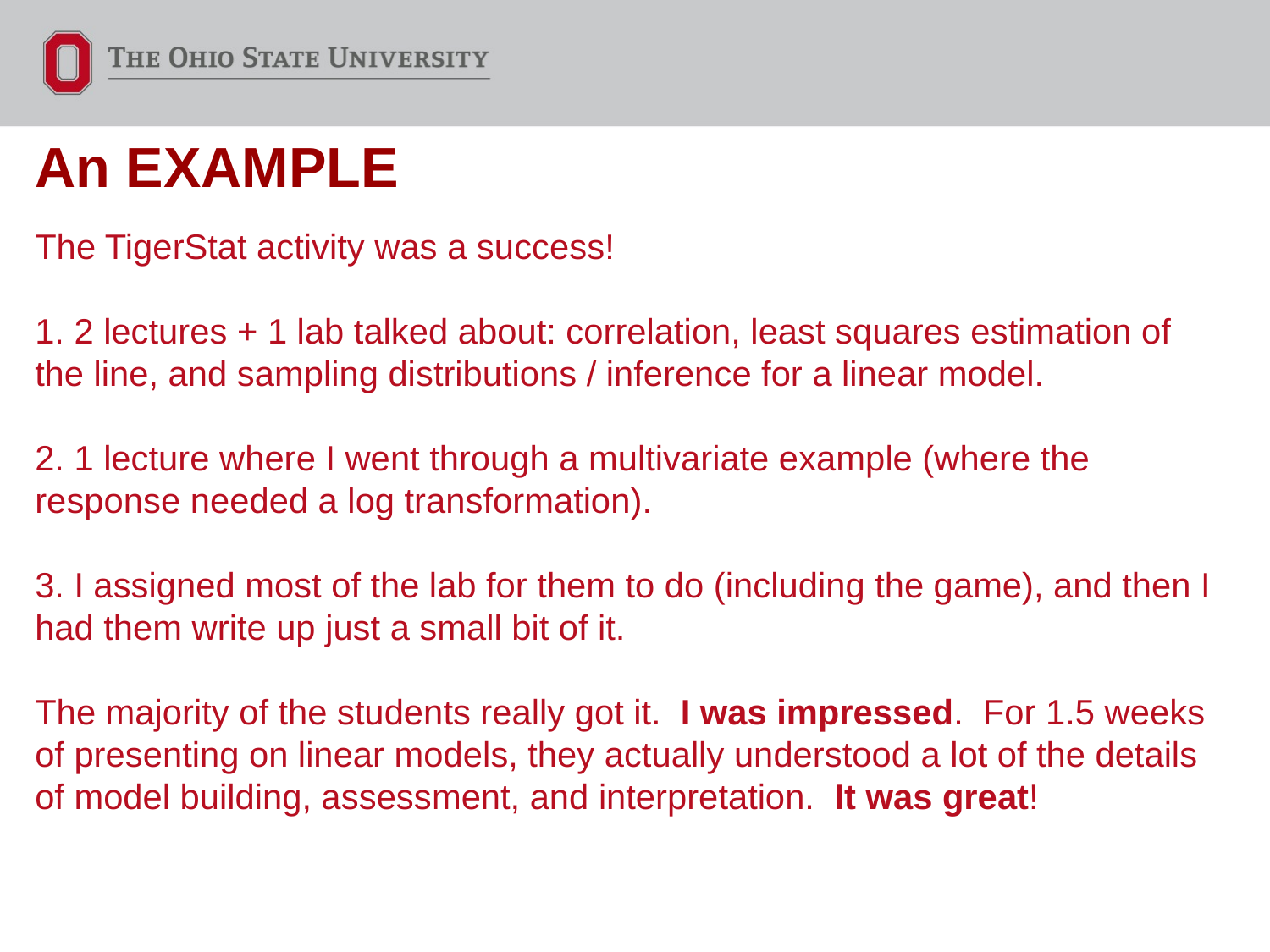

An EXAMPLE
The TigerStat activity was a success!

1. 2 lectures + 1 lab talked about: correlation, least squares estimation of the line, and sampling distributions / inference for a linear model.

2. 1 lecture where I went through a multivariate example (where the response needed a log transformation).

3. I assigned most of the lab for them to do (including the game), and then I had them write up just a small bit of it.

The majority of the students really got it.  I was impressed.  For 1.5 weeks of presenting on linear models, they actually understood a lot of the details of model building, assessment, and interpretation.  It was great!